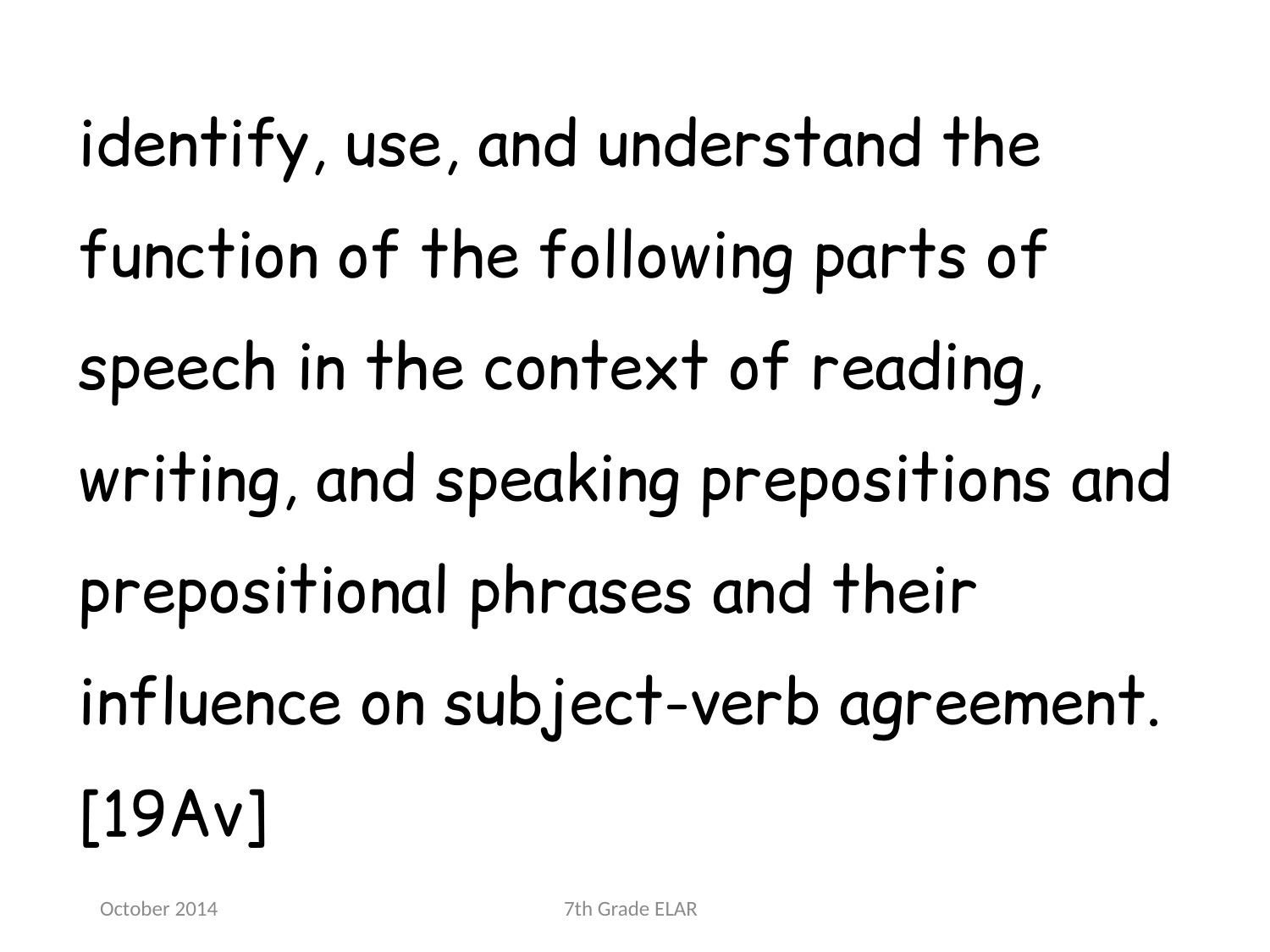

identify, use, and understand the function of the following parts of speech in the context of reading, writing, and speaking prepositions and prepositional phrases and their influence on subject-verb agreement.[19Av]
October 2014
7th Grade ELAR